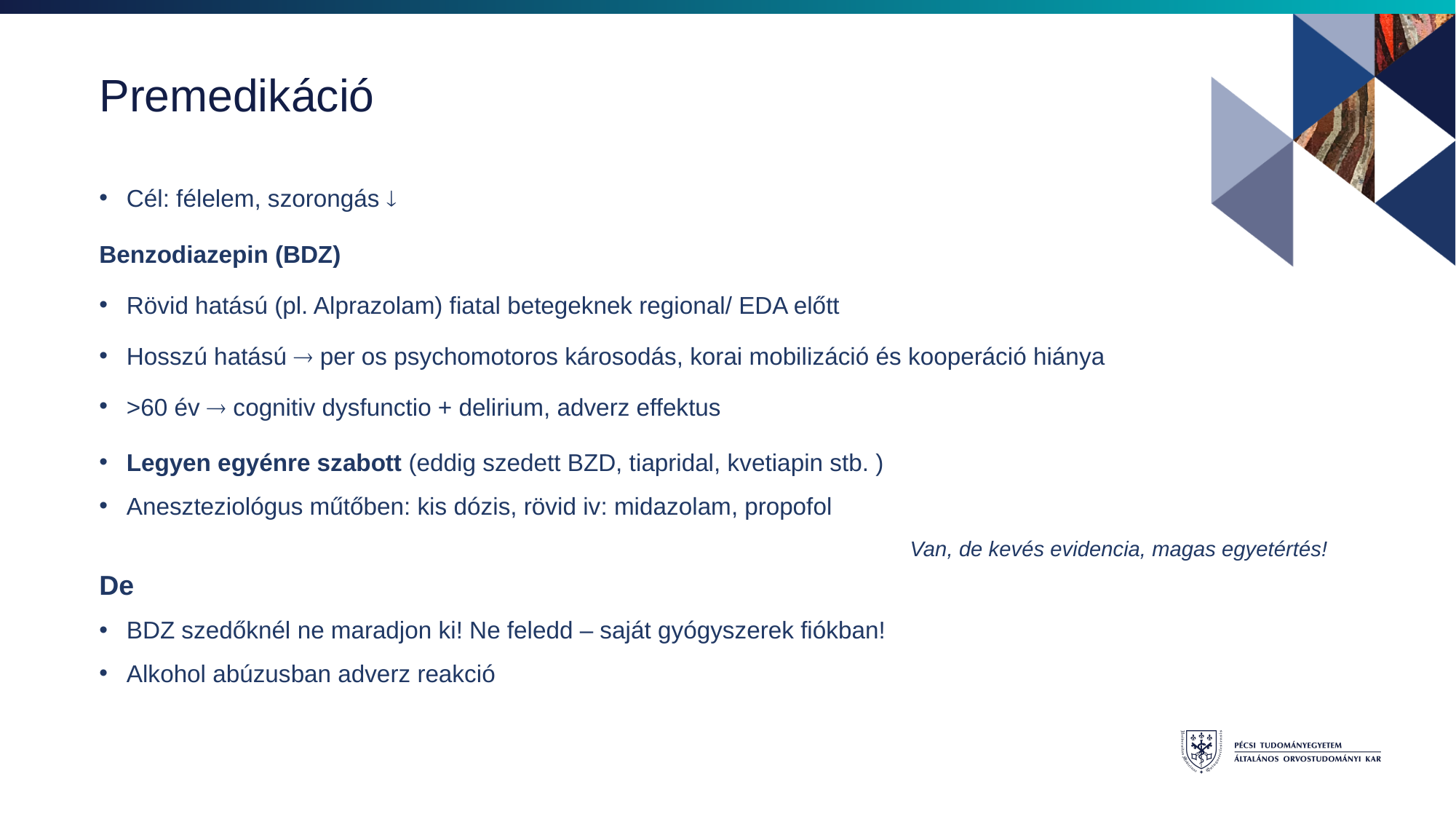

# Premedikáció
Cél: félelem, szorongás ↓
Benzodiazepin (BDZ)
Rövid hatású (pl. Alprazolam) fiatal betegeknek regional/ EDA előtt
Hosszú hatású → per os psychomotoros károsodás, korai mobilizáció és kooperáció hiánya
>60 év → cognitiv dysfunctio + delirium, adverz effektus
Legyen egyénre szabott (eddig szedett BZD, tiapridal, kvetiapin stb. )
Aneszteziológus műtőben: kis dózis, rövid iv: midazolam, propofol

 	Van, de kevés evidencia, magas egyetértés!
De
BDZ szedőknél ne maradjon ki! Ne feledd – saját gyógyszerek fiókban!
Alkohol abúzusban adverz reakció